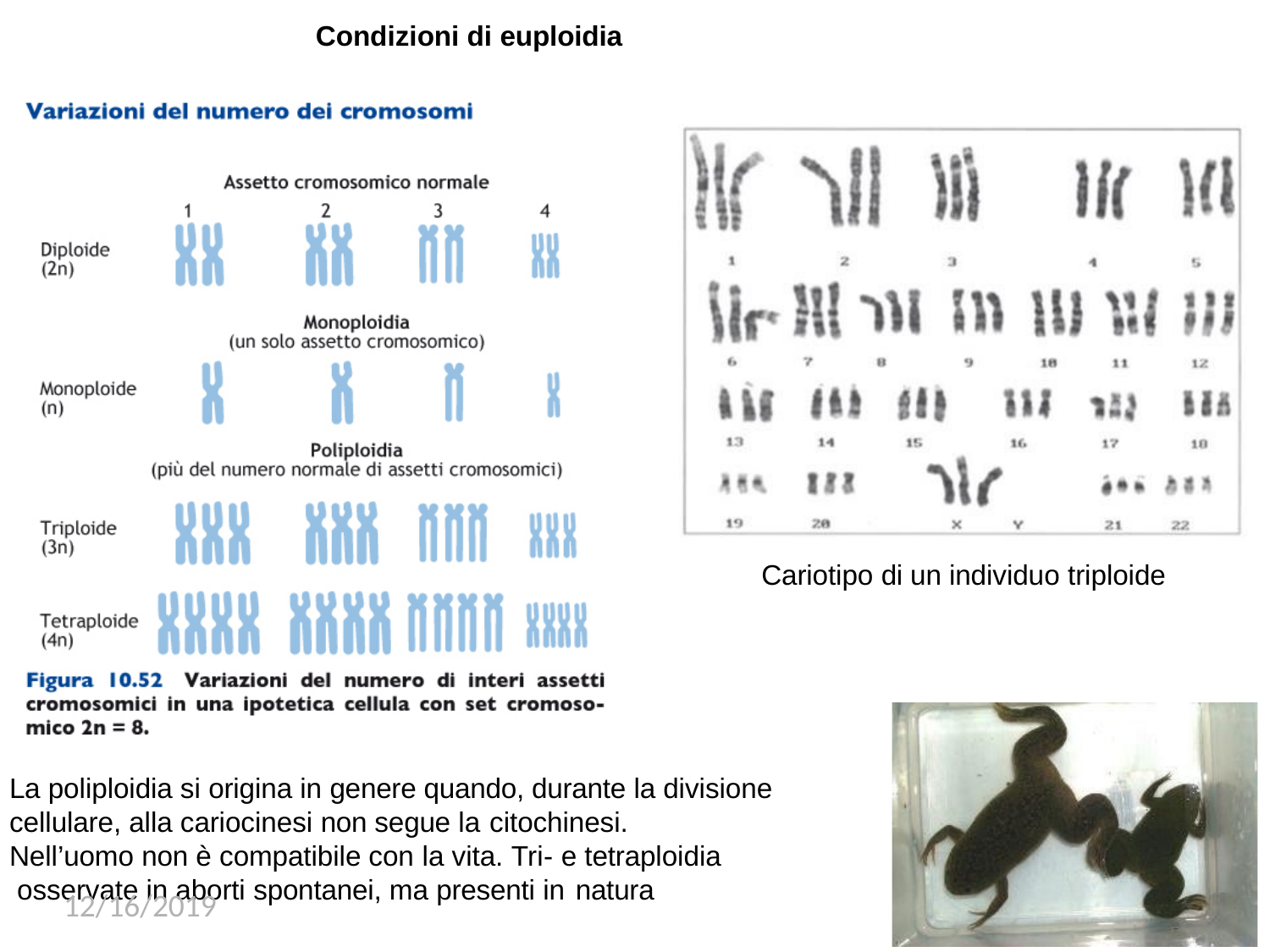

Condizioni di euploidia

Cariotipo di un individuo triploide

La poliploidia si origina in genere quando, durante la divisione  cellulare, alla cariocinesi non segue la citochinesi.
Nell’uomo non è compatibile con la vita. Tri- e tetraploidia  osservate in aborti spontanei, ma presenti in natura
12/16/2019
20